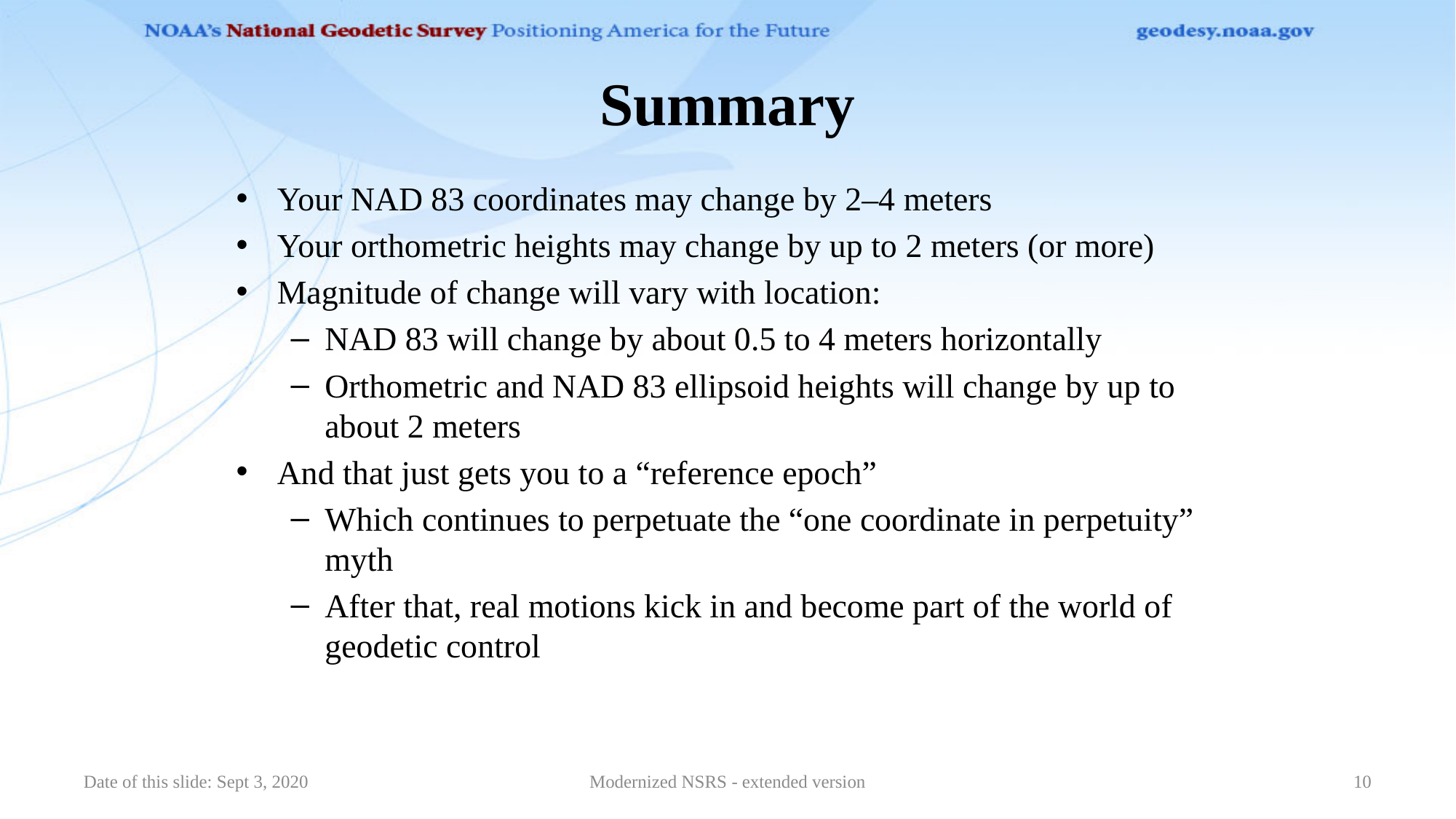

# Summary
Your NAD 83 coordinates may change by 2–4 meters
Your orthometric heights may change by up to 2 meters (or more)
Magnitude of change will vary with location:
NAD 83 will change by about 0.5 to 4 meters horizontally
Orthometric and NAD 83 ellipsoid heights will change by up to about 2 meters
And that just gets you to a “reference epoch”
Which continues to perpetuate the “one coordinate in perpetuity” myth
After that, real motions kick in and become part of the world of geodetic control
Date of this slide: Sept 3, 2020
Modernized NSRS - extended version
10